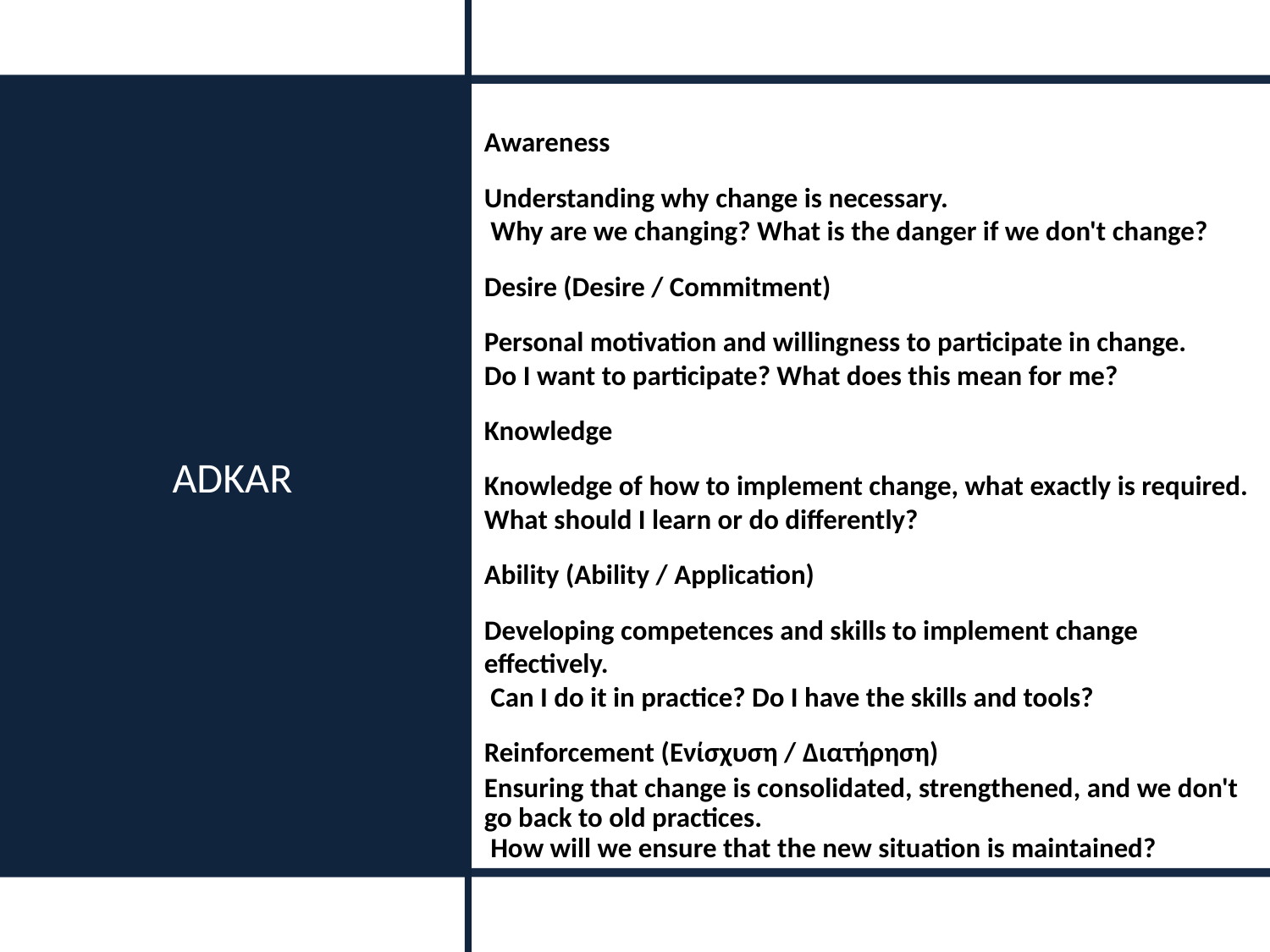

Awareness
Understanding why change is necessary.
 Why are we changing? What is the danger if we don't change?
Desire (Desire / Commitment)
Personal motivation and willingness to participate in change.
Do I want to participate? What does this mean for me?
Knowledge
Knowledge of how to implement change, what exactly is required.
What should I learn or do differently?
Ability (Ability / Application)
Developing competences and skills to implement change effectively.
 Can I do it in practice? Do I have the skills and tools?
Reinforcement (Ενίσχυση / Διατήρηση)
Ensuring that change is consolidated, strengthened, and we don't go back to old practices.
 How will we ensure that the new situation is maintained?
# ADKAR